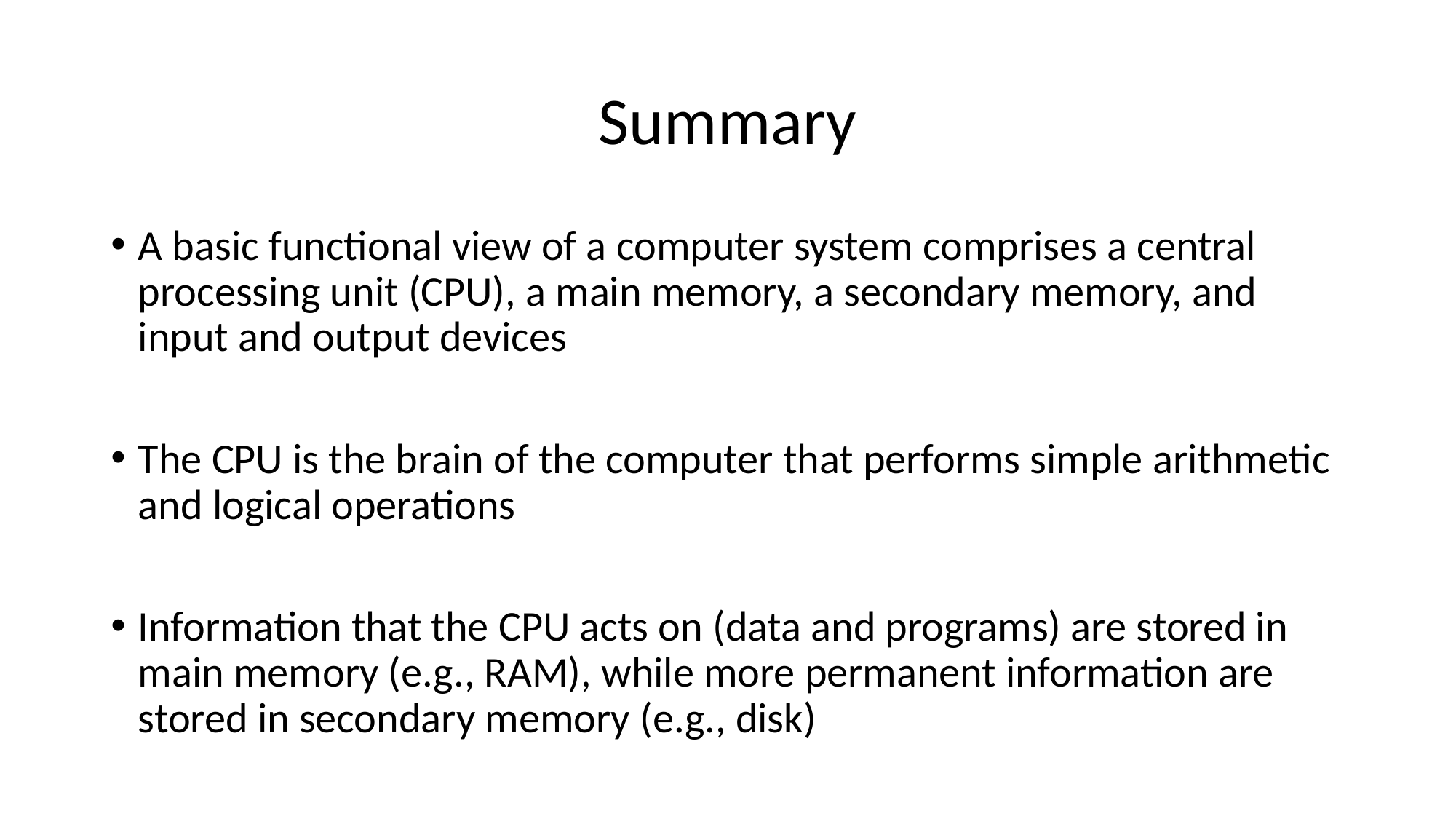

# Summary
A basic functional view of a computer system comprises a central processing unit (CPU), a main memory, a secondary memory, and input and output devices

The CPU is the brain of the computer that performs simple arithmetic and logical operations

Information that the CPU acts on (data and programs) are stored in main memory (e.g., RAM), while more permanent information are stored in secondary memory (e.g., disk)